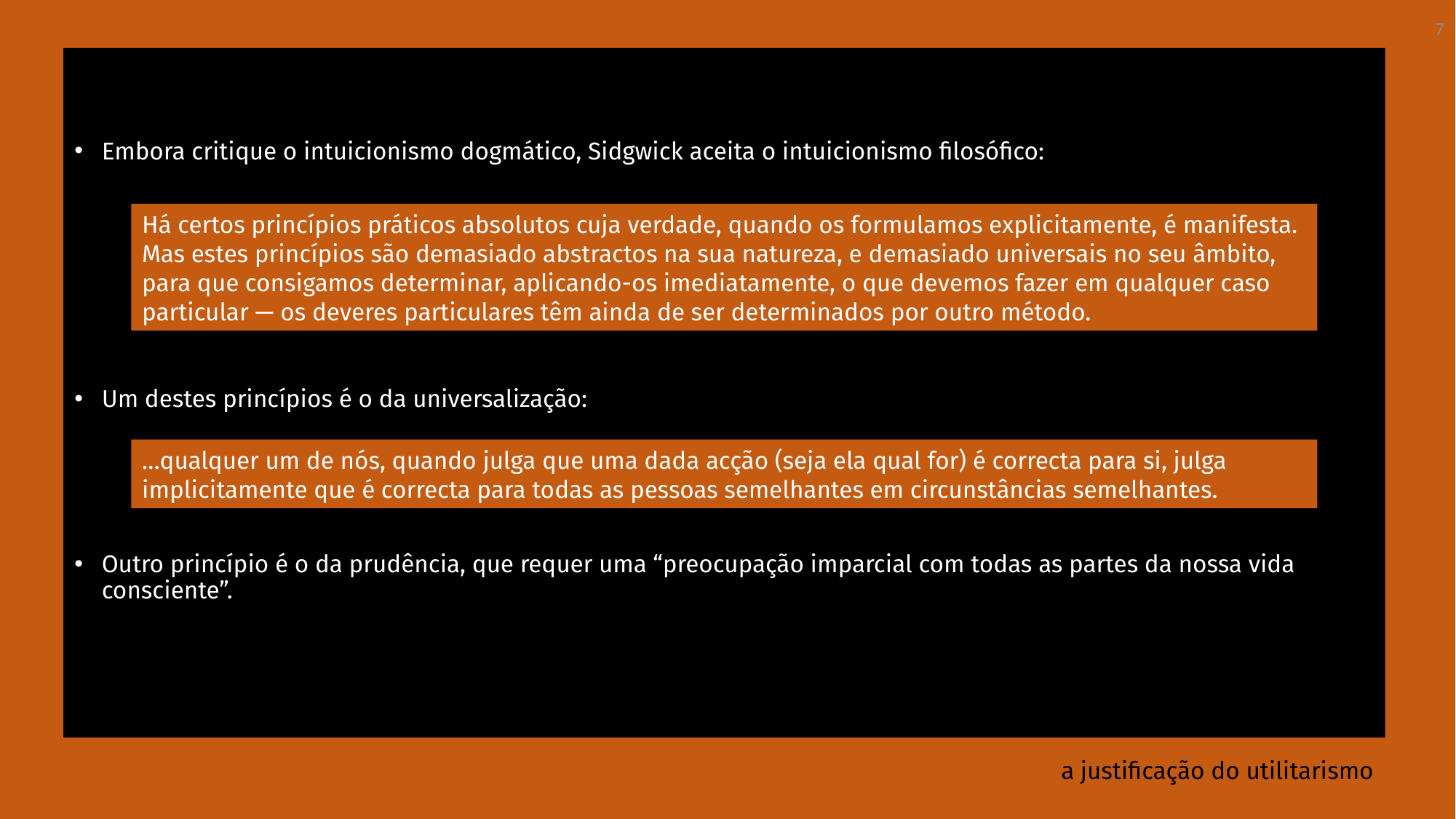

7

Embora critique o intuicionismo dogmático, Sidgwick aceita o intuicionismo filosófico:

Um destes princípios é o da universalização:

Outro princípio é o da prudência, que requer uma “preocupação imparcial com todas as partes da nossa vida consciente”.

Há certos princípios práticos absolutos cuja verdade, quando os formulamos explicitamente, é manifesta. Mas estes princípios são demasiado abstractos na sua natureza, e demasiado universais no seu âmbito, para que consigamos determinar, aplicando-os imediatamente, o que devemos fazer em qualquer caso particular — os deveres particulares têm ainda de ser determinados por outro método.
…qualquer um de nós, quando julga que uma dada acção (seja ela qual for) é correcta para si, julga implicitamente que é correcta para todas as pessoas semelhantes em circunstâncias semelhantes.
# a justificação do utilitarismo